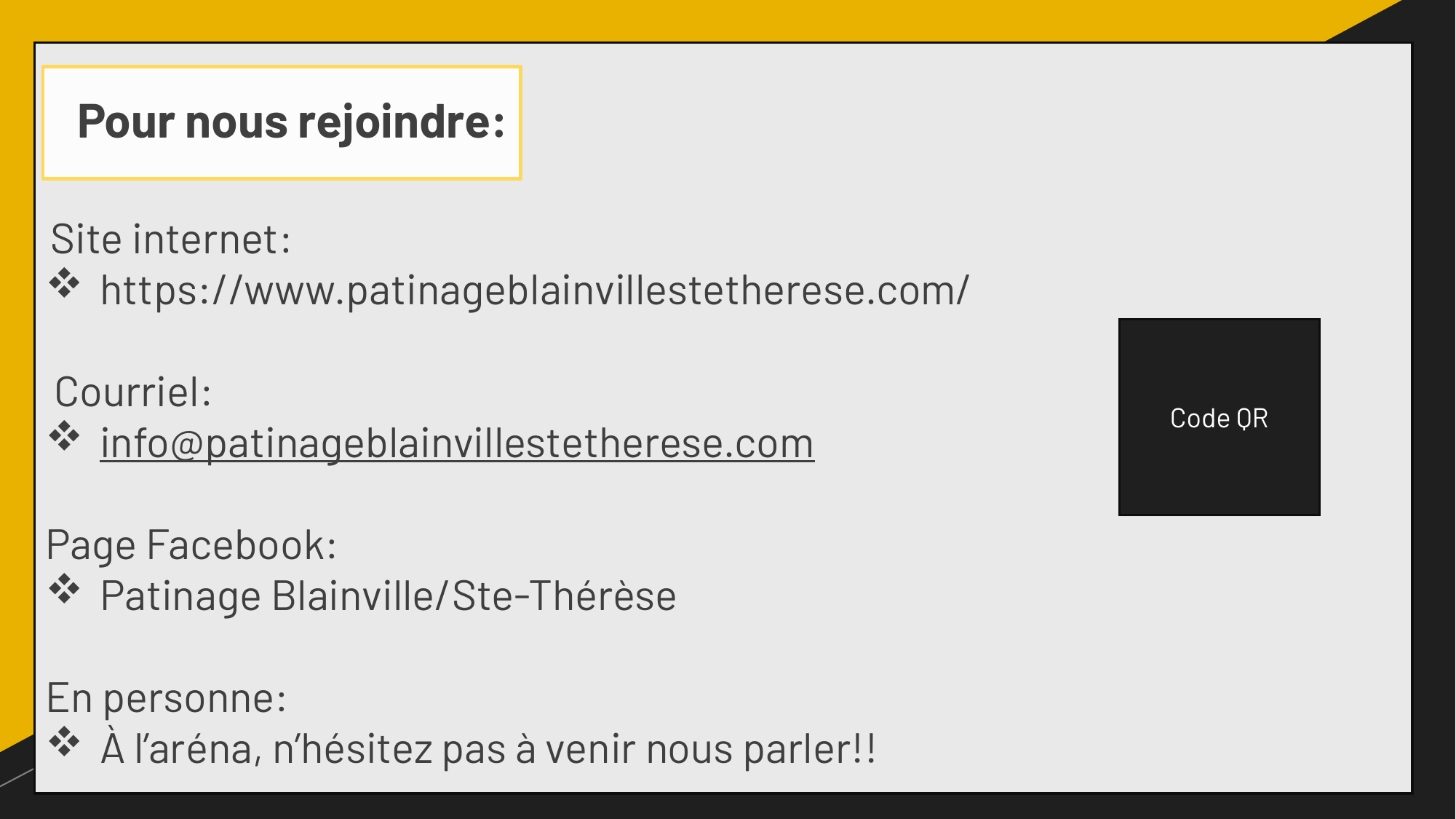

Site internet:
https://www.patinageblainvillestetherese.com/

 Courriel:
info@patinageblainvillestetherese.com

Page Facebook:
Patinage Blainville/Ste-Thérèse

En personne:
À l’aréna, n’hésitez pas à venir nous parler!!

# Pour nous rejoindre:
Code QR